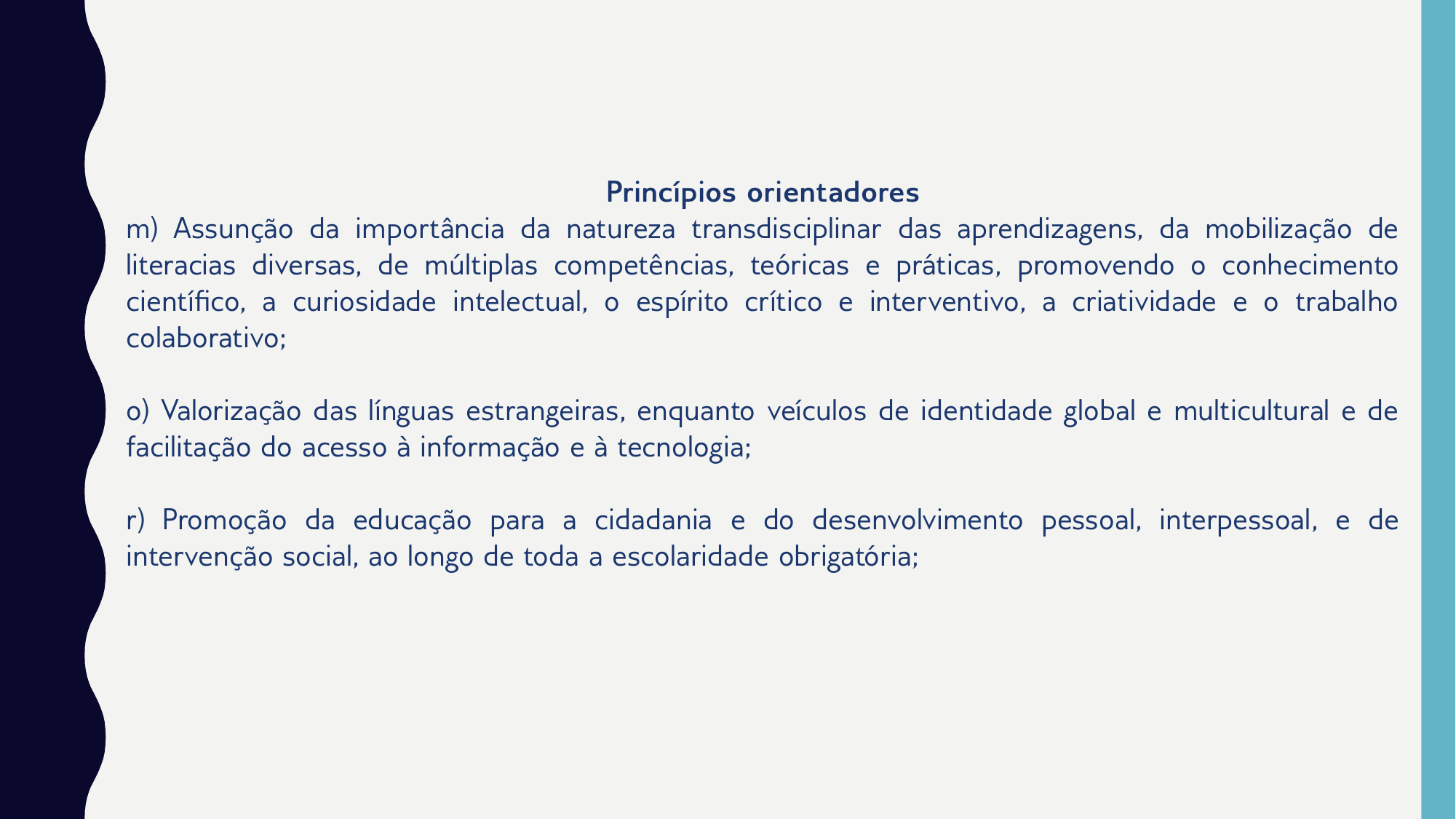

Princípios orientadores
m) Assunção da importância da natureza transdisciplinar das aprendizagens, da mobilização de literacias diversas, de múltiplas competências, teóricas e práticas, promovendo o conhecimento científico, a curiosidade intelectual, o espírito crítico e interventivo, a criatividade e o trabalho colaborativo;

o) Valorização das línguas estrangeiras, enquanto veículos de identidade global e multicultural e de facilitação do acesso à informação e à tecnologia;

r) Promoção da educação para a cidadania e do desenvolvimento pessoal, interpessoal, e de intervenção social, ao longo de toda a escolaridade obrigatória;